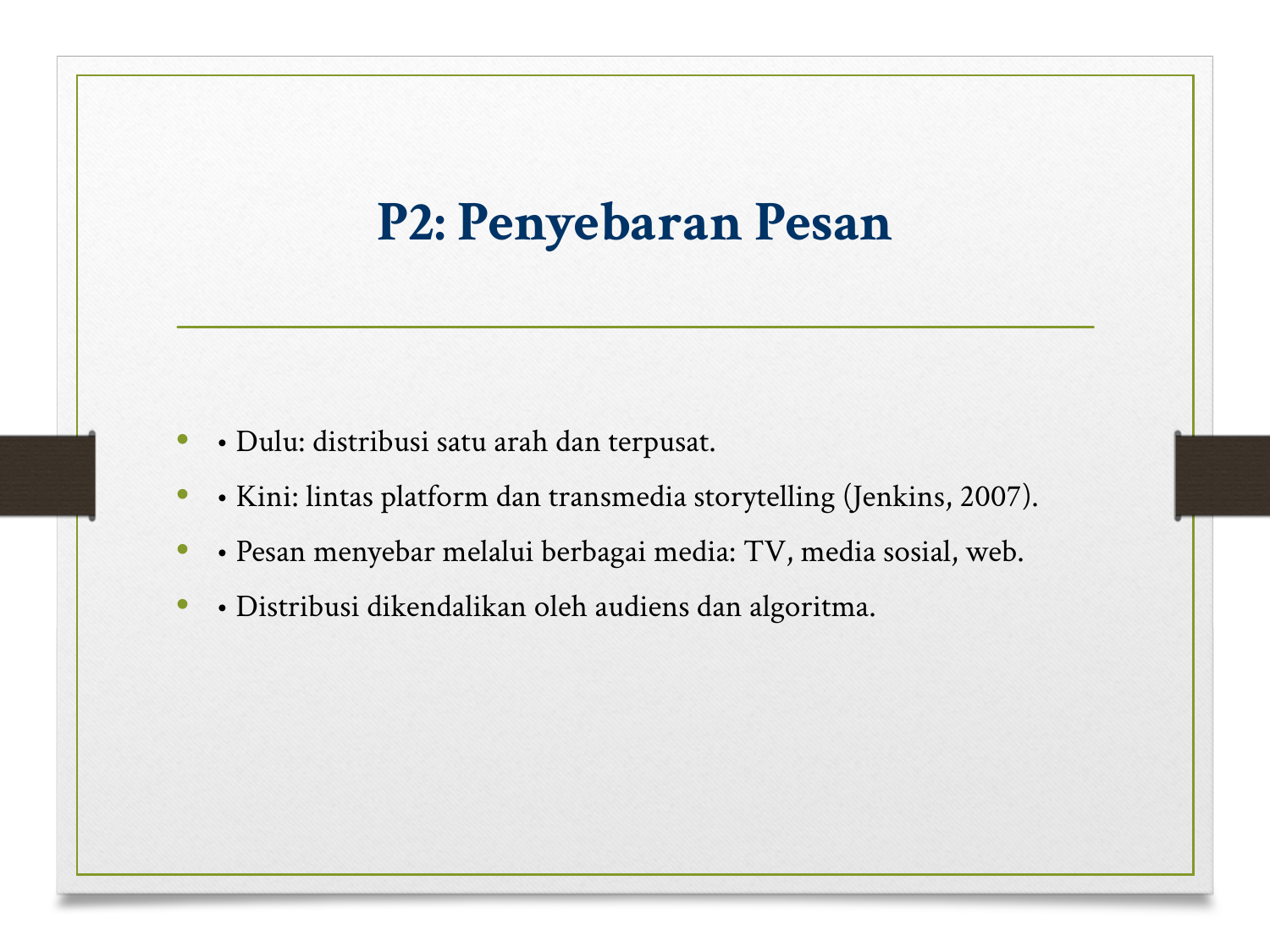

# P2: Penyebaran Pesan

• Dulu: distribusi satu arah dan terpusat.
• Kini: lintas platform dan transmedia storytelling (Jenkins, 2007).
• Pesan menyebar melalui berbagai media: TV, media sosial, web.
• Distribusi dikendalikan oleh audiens dan algoritma.